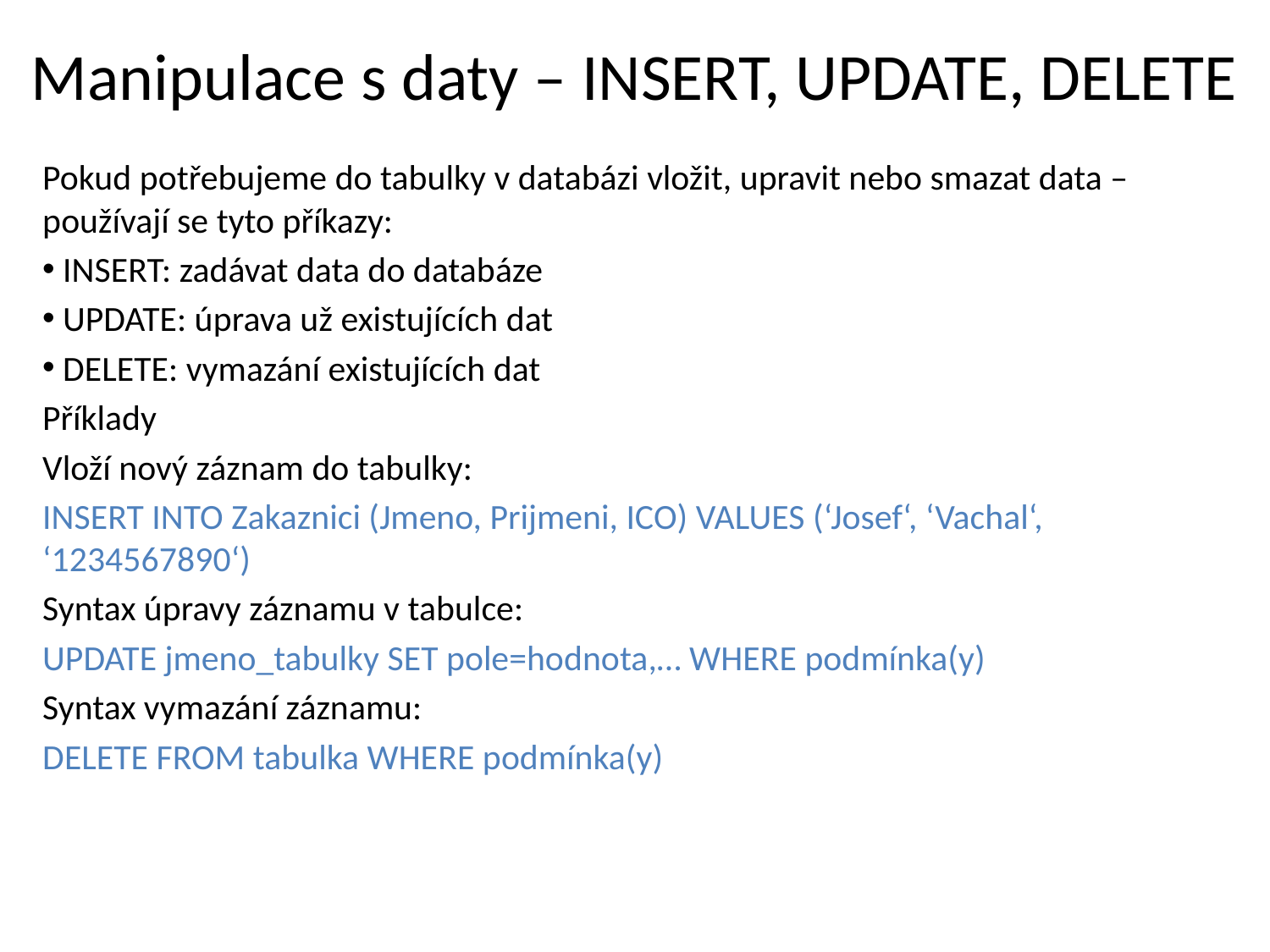

# Manipulace s daty – INSERT, UPDATE, DELETE
Pokud potřebujeme do tabulky v databázi vložit, upravit nebo smazat data – používají se tyto příkazy:
 INSERT: zadávat data do databáze
 UPDATE: úprava už existujících dat
 DELETE: vymazání existujících dat
Příklady
Vloží nový záznam do tabulky:
INSERT INTO Zakaznici (Jmeno, Prijmeni, ICO) VALUES (‘Josef‘, ‘Vachal‘, ‘1234567890‘)
Syntax úpravy záznamu v tabulce:
UPDATE jmeno_tabulky SET pole=hodnota,… WHERE podmínka(y)
Syntax vymazání záznamu:
DELETE FROM tabulka WHERE podmínka(y)